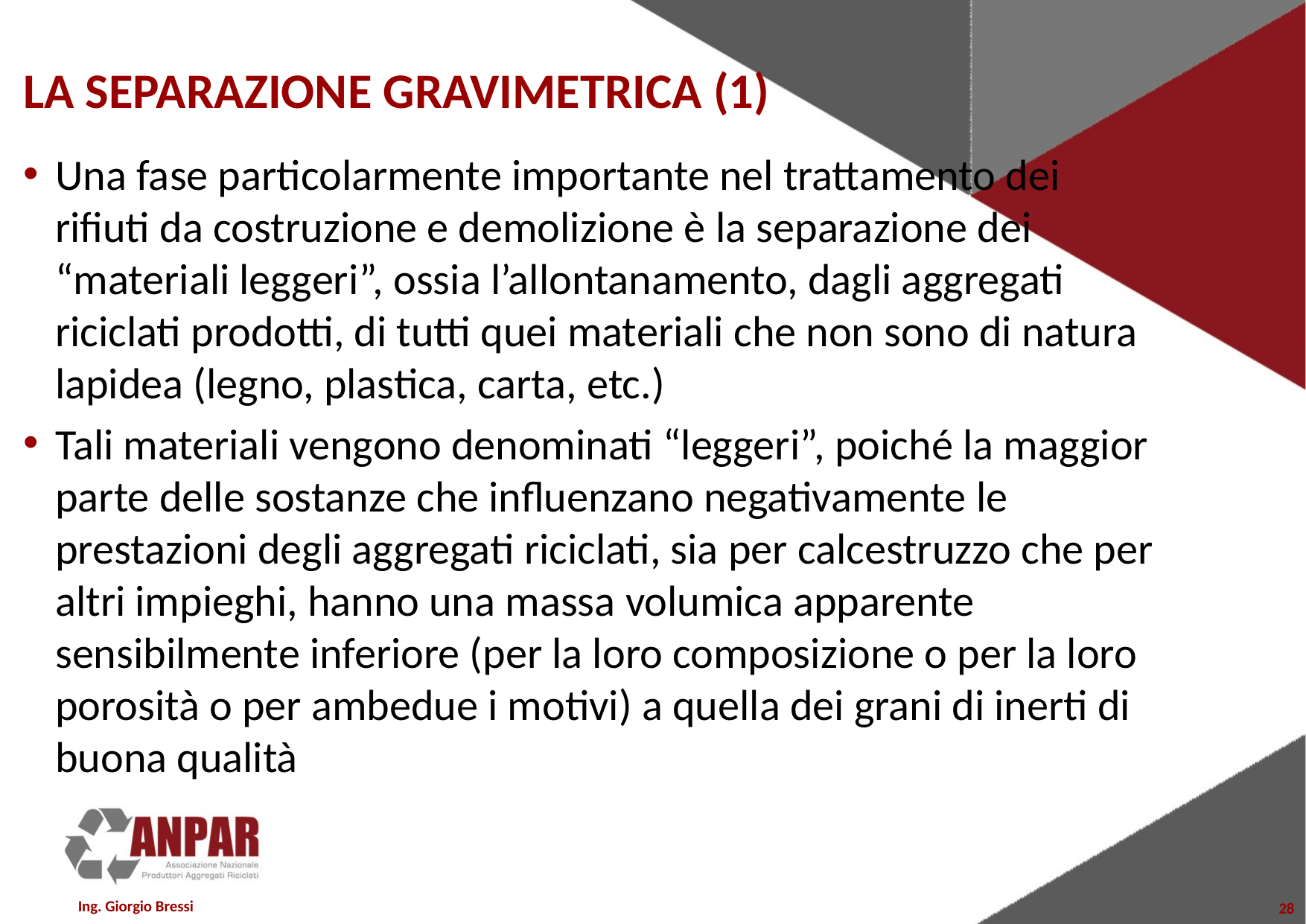

# LA SEPARAZIONE GRAVIMETRICA (1)
Una fase particolarmente importante nel trattamento dei rifiuti da costruzione e demolizione è la separazione dei “materiali leggeri”, ossia l’allontanamento, dagli aggregati riciclati prodotti, di tutti quei materiali che non sono di natura lapidea (legno, plastica, carta, etc.)
Tali materiali vengono denominati “leggeri”, poiché la maggior parte delle sostanze che influenzano negativamente le prestazioni degli aggregati riciclati, sia per calcestruzzo che per altri impieghi, hanno una massa volumica apparente sensibilmente inferiore (per la loro composizione o per la loro porosità o per ambedue i motivi) a quella dei grani di inerti di buona qualità